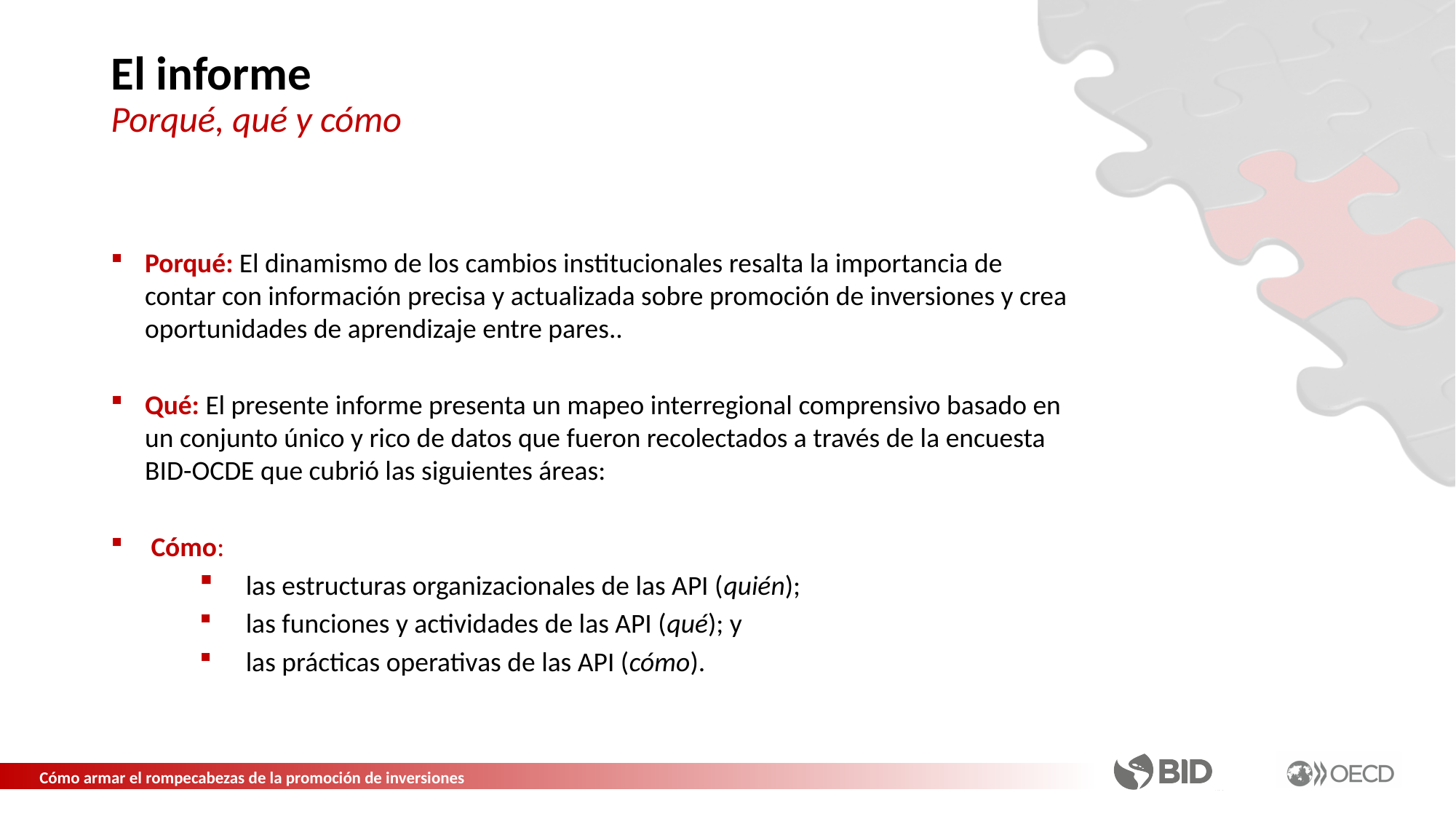

# El informe Porqué, qué y cómo

Porqué: El dinamismo de los cambios institucionales resalta la importancia de contar con información precisa y actualizada sobre promoción de inversiones y crea oportunidades de aprendizaje entre pares..

Qué: El presente informe presenta un mapeo interregional comprensivo basado en un conjunto único y rico de datos que fueron recolectados a través de la encuesta BID-OCDE que cubrió las siguientes áreas:

 Cómo:
  las estructuras organizacionales de las API (quién);
  las funciones y actividades de las API (qué); y
  las prácticas operativas de las API (cómo).